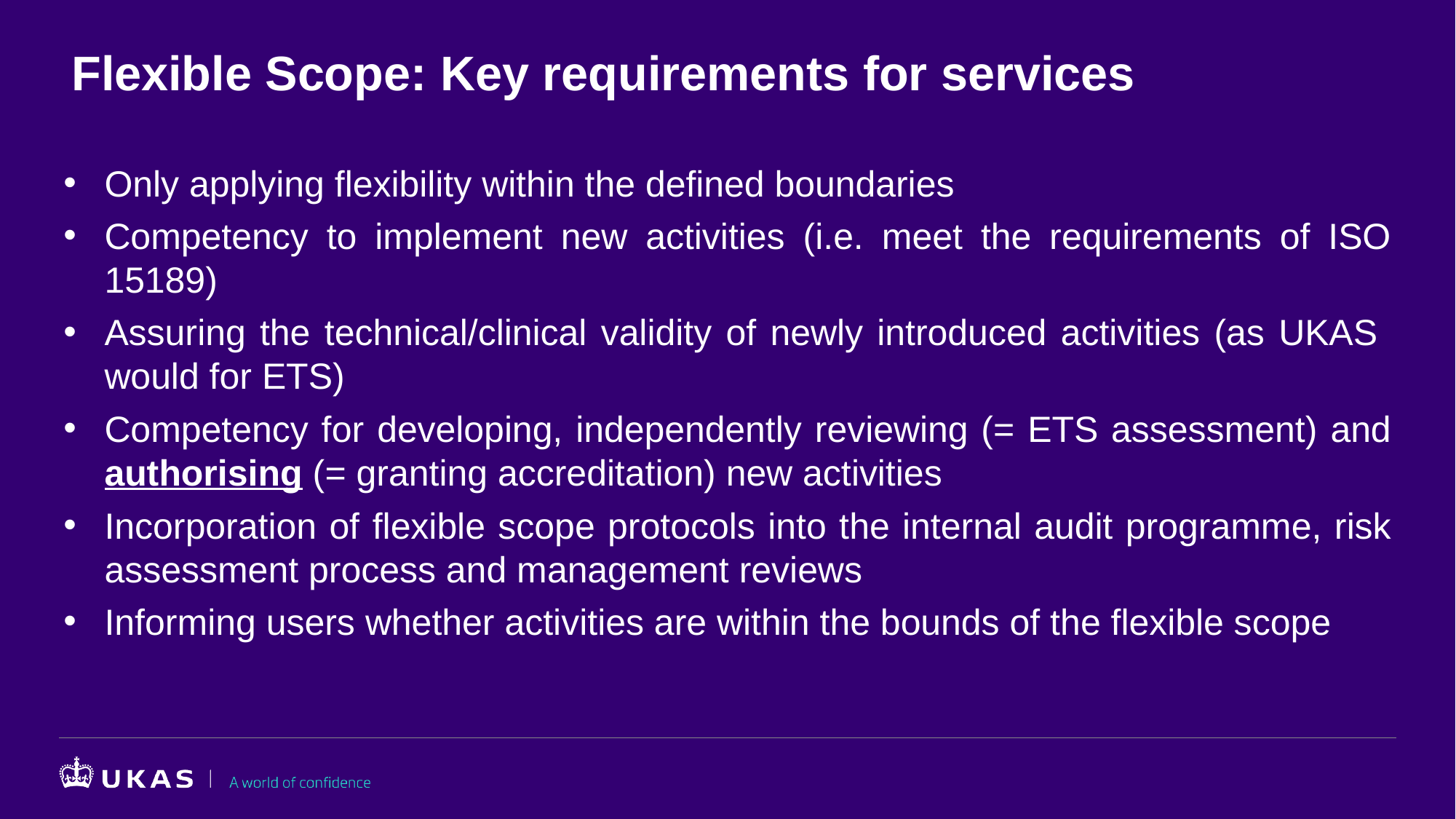

# Flexible Scope: Key requirements for services
Only applying flexibility within the defined boundaries
Competency to implement new activities (i.e. meet the requirements of ISO 15189)
Assuring the technical/clinical validity of newly introduced activities (as UKAS  would for ETS)
Competency for developing, independently reviewing (= ETS assessment) and authorising (= granting accreditation) new activities
Incorporation of flexible scope protocols into the internal audit programme, risk assessment process and management reviews
Informing users whether activities are within the bounds of the flexible scope